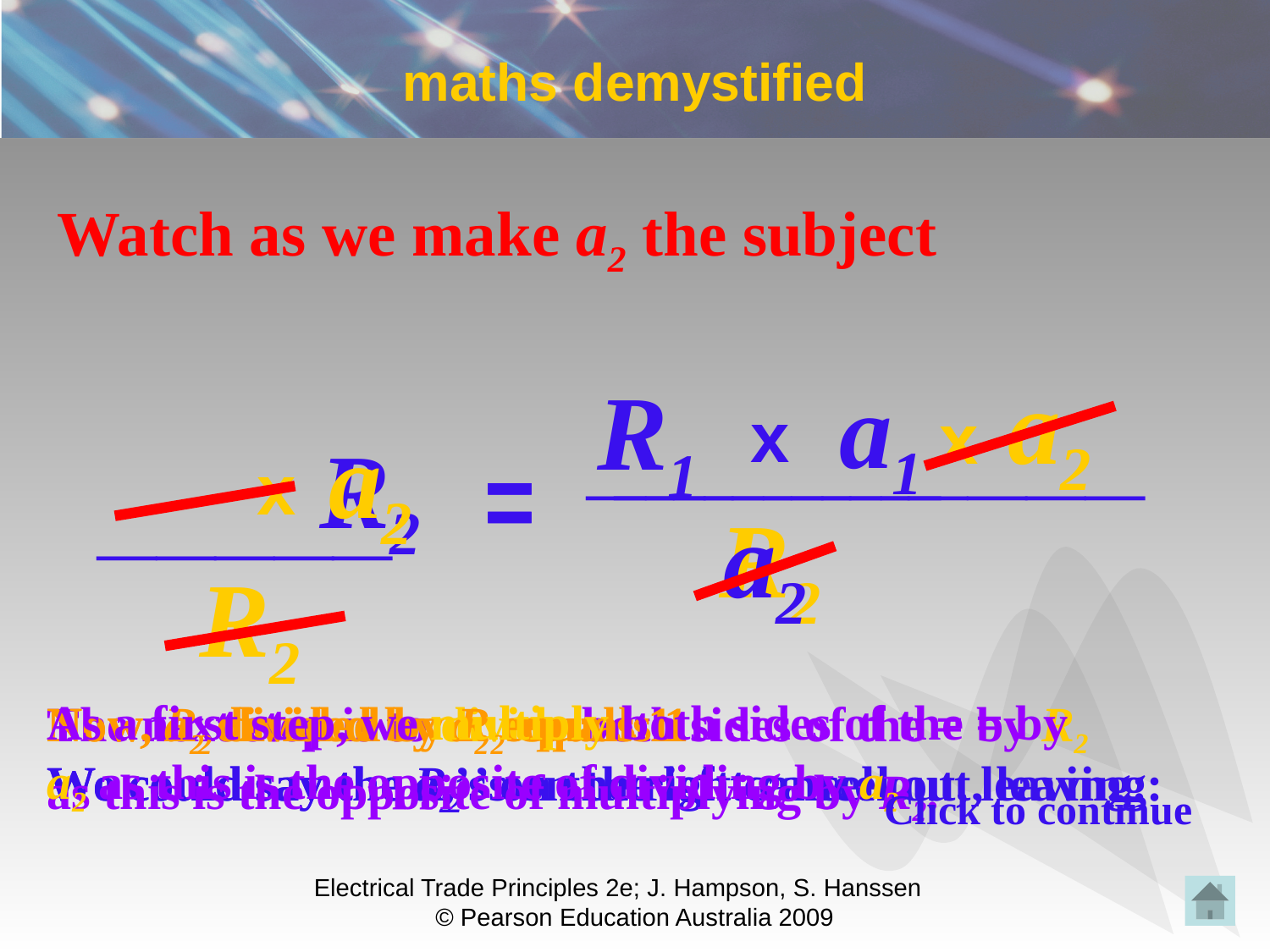

# maths demystified
Watch as we make a2 the subject
x a2
a1
R1
______
_________
x
a2

R2
=
=
_____
x

a2
R2
R2

As a first step, we multiply both sides of the = by a2 as this is the opposite of dividing by a2.
We could say the a2’s on the right cancel out, leaving:
We could say the R2 ’s on the left cancel out, leaving:
The next step is to divide both sides of the = by R2 as this is the opposite of multiplying by R2.
Now, a2 divided by a2 equals 1
Now, R2 divided by R2 equals 1
Click to continue